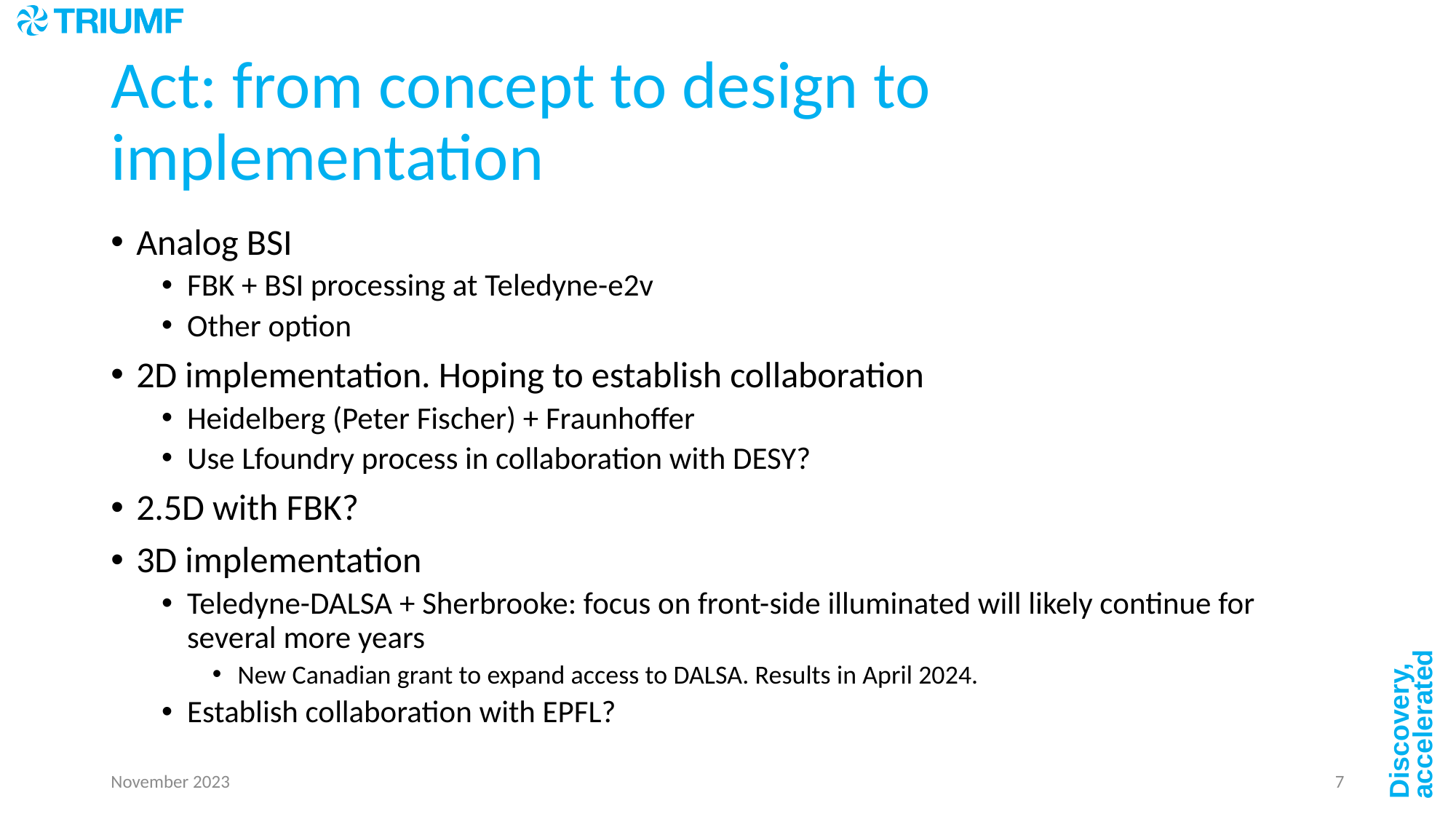

# Act: from concept to design to implementation
Analog BSI
FBK + BSI processing at Teledyne-e2v
Other option
2D implementation. Hoping to establish collaboration
Heidelberg (Peter Fischer) + Fraunhoffer
Use Lfoundry process in collaboration with DESY?
2.5D with FBK?
3D implementation
Teledyne-DALSA + Sherbrooke: focus on front-side illuminated will likely continue for several more years
New Canadian grant to expand access to DALSA. Results in April 2024.
Establish collaboration with EPFL?

November 2023
7